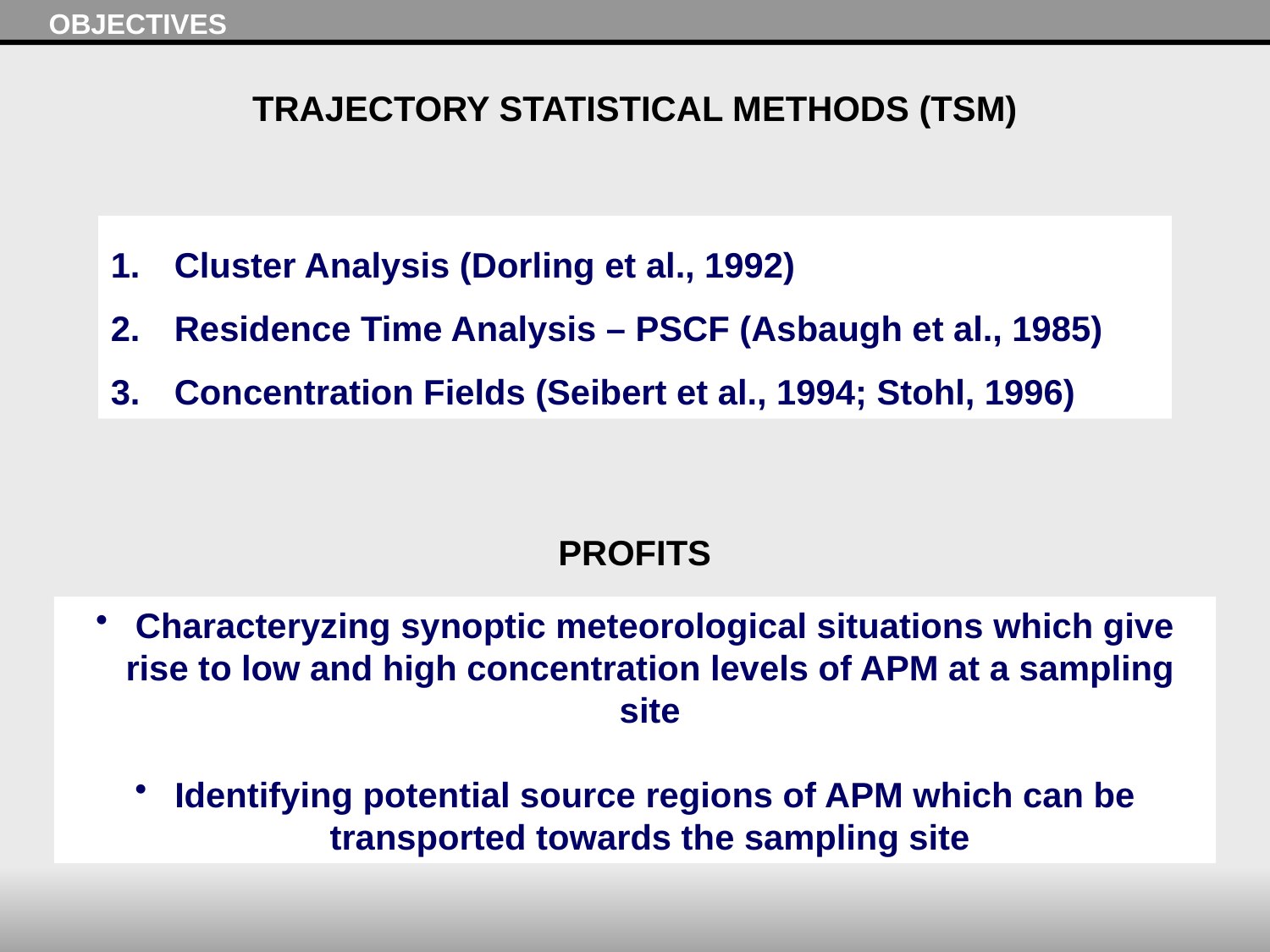

OBJECTIVES

TRAJECTORY STATISTICAL METHODS (TSM)
Cluster Analysis (Dorling et al., 1992)
Residence Time Analysis – PSCF (Asbaugh et al., 1985)
Concentration Fields (Seibert et al., 1994; Stohl, 1996)
PROFITS
 Characteryzing synoptic meteorological situations which give rise to low and high concentration levels of APM at a sampling site

 Identifying potential source regions of APM which can be transported towards the sampling site